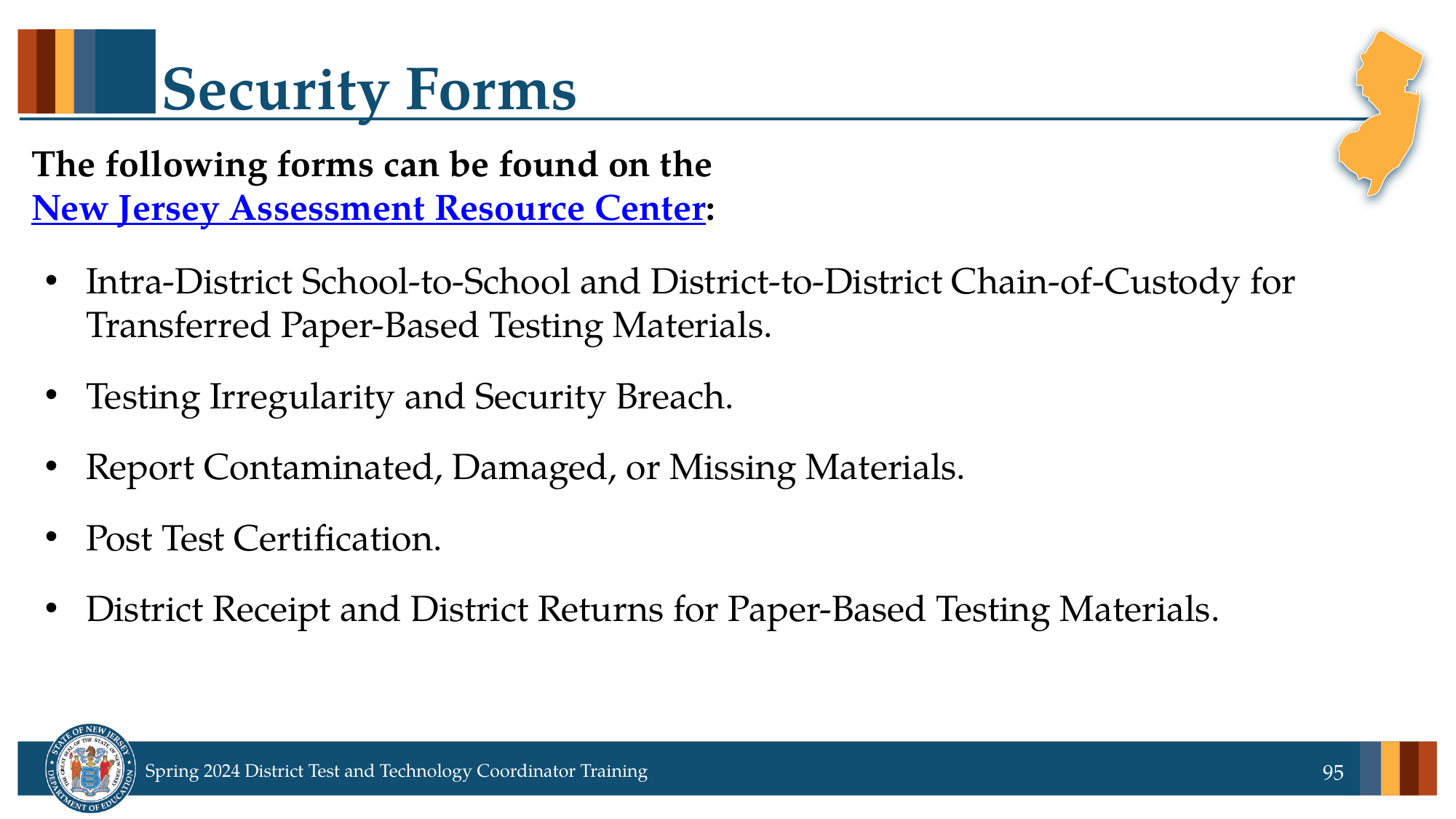

# Security Forms
The following forms can be found on the New Jersey Assessment Resource Center:
Intra-District School-to-School and District-to-District Chain-of-Custody for Transferred Paper-Based Testing Materials.
Testing Irregularity and Security Breach.
Report Contaminated, Damaged, or Missing Materials.
Post Test Certification.
District Receipt and District Returns for Paper-Based Testing Materials.
95